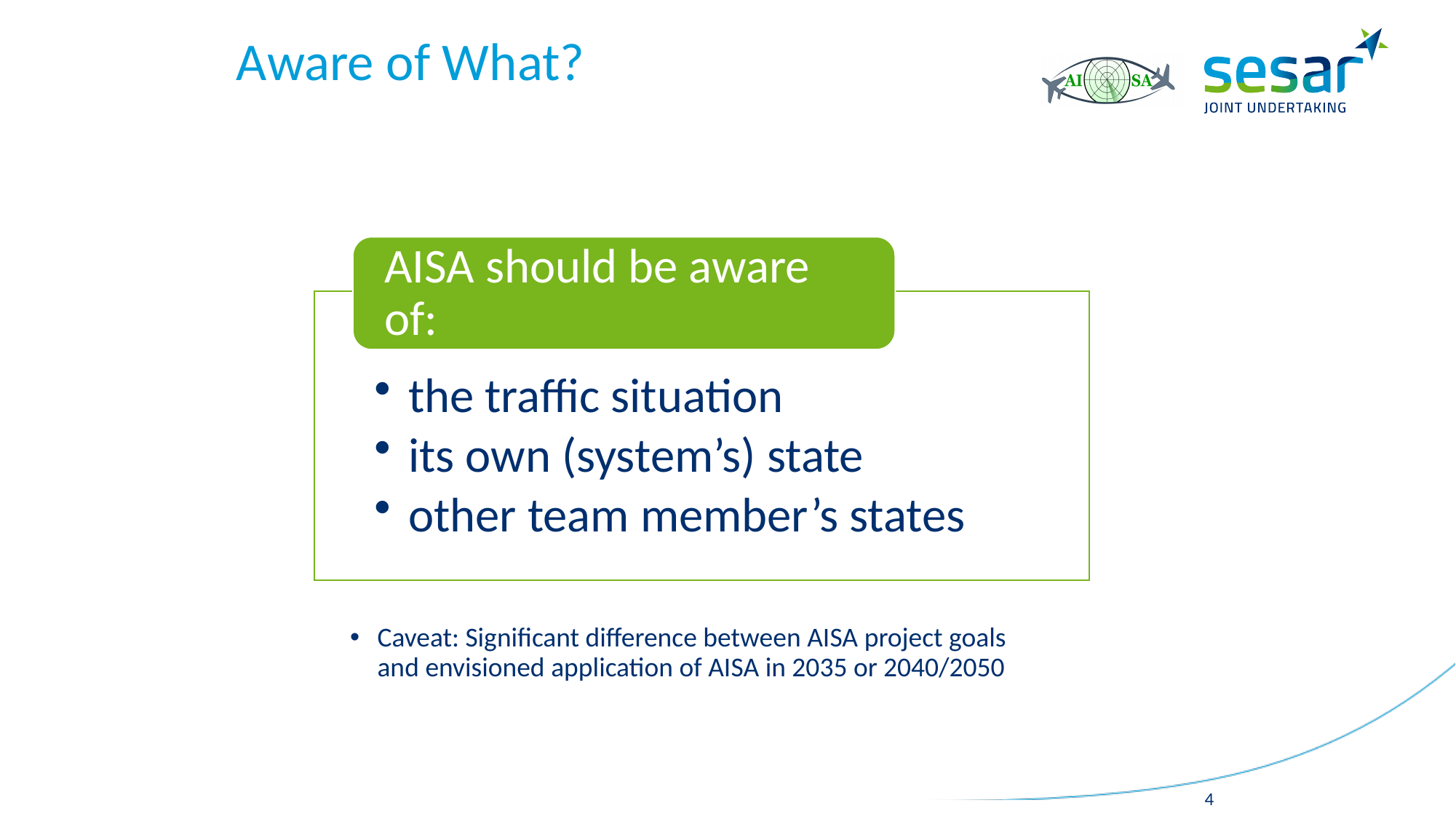

# Aware of What?
the traffic situation
its own (system’s) state
other team member’s states
AISA should be aware of:
Caveat: Significant difference between AISA project goals and envisioned application of AISA in 2035 or 2040/2050

4